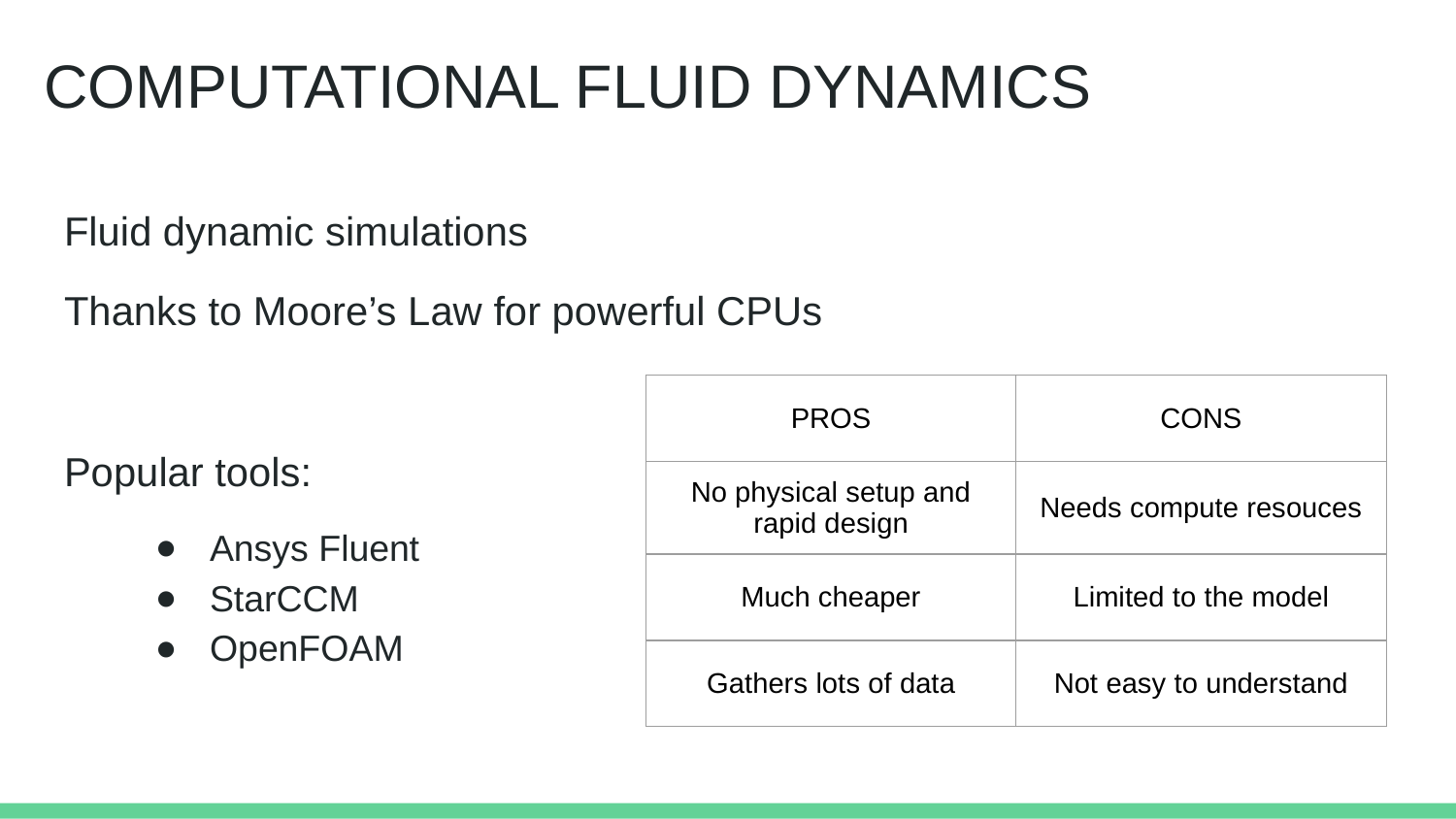

# COMPUTATIONAL FLUID DYNAMICS
Fluid dynamic simulations
Thanks to Moore’s Law for powerful CPUs

Popular tools:
Ansys Fluent
StarCCM
OpenFOAM

| PROS | CONS |
| --- | --- |
| No physical setup and rapid design | Needs compute resouces |
| Much cheaper | Limited to the model |
| Gathers lots of data | Not easy to understand |